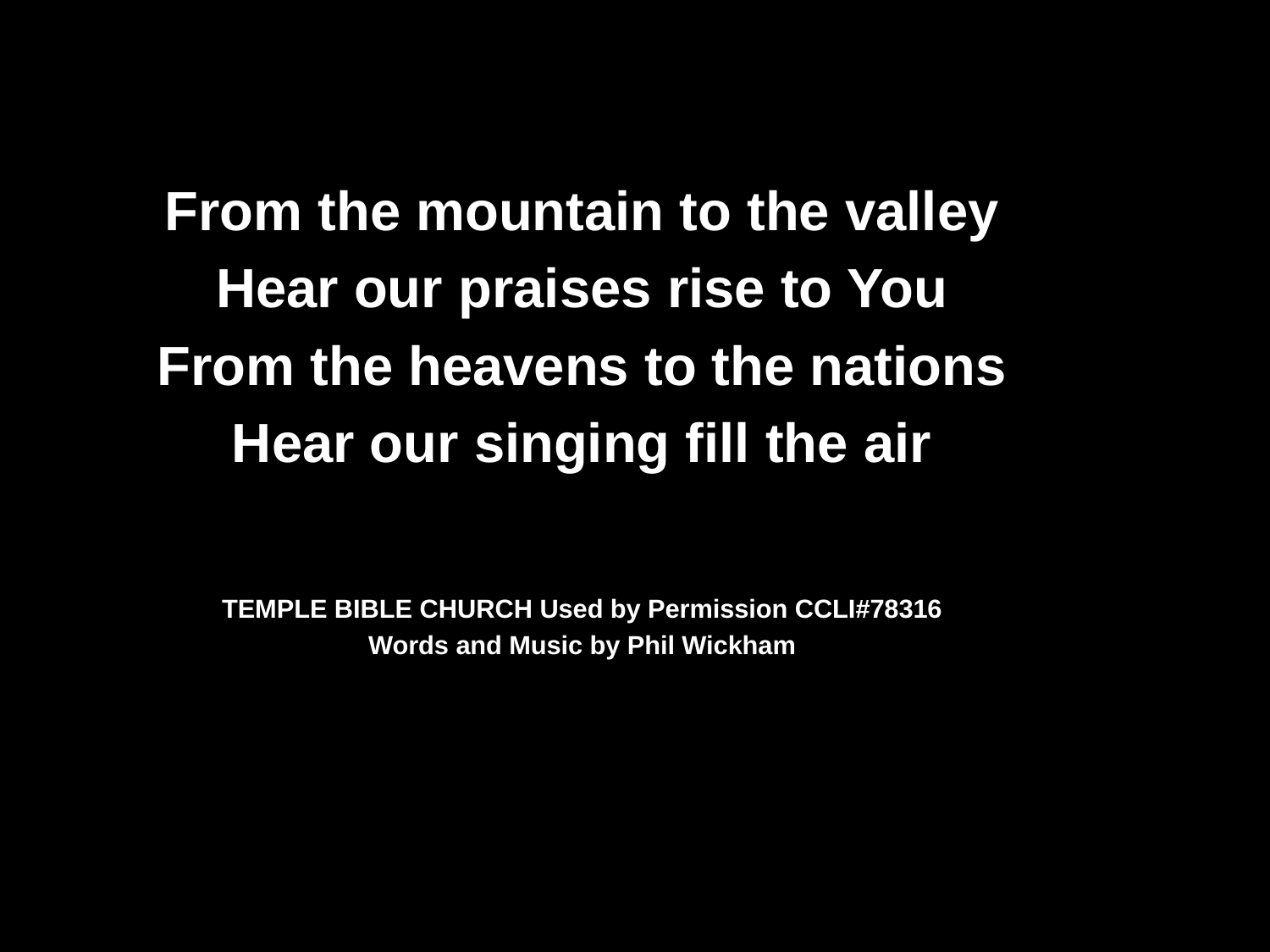

From the mountain to the valley
Hear our praises rise to You
From the heavens to the nations
Hear our singing fill the air

TEMPLE BIBLE CHURCH Used by Permission CCLI#78316
Words and Music by Phil Wickham

TEMPLE BIBLE CHURCH Used by Permission CCLI #78316